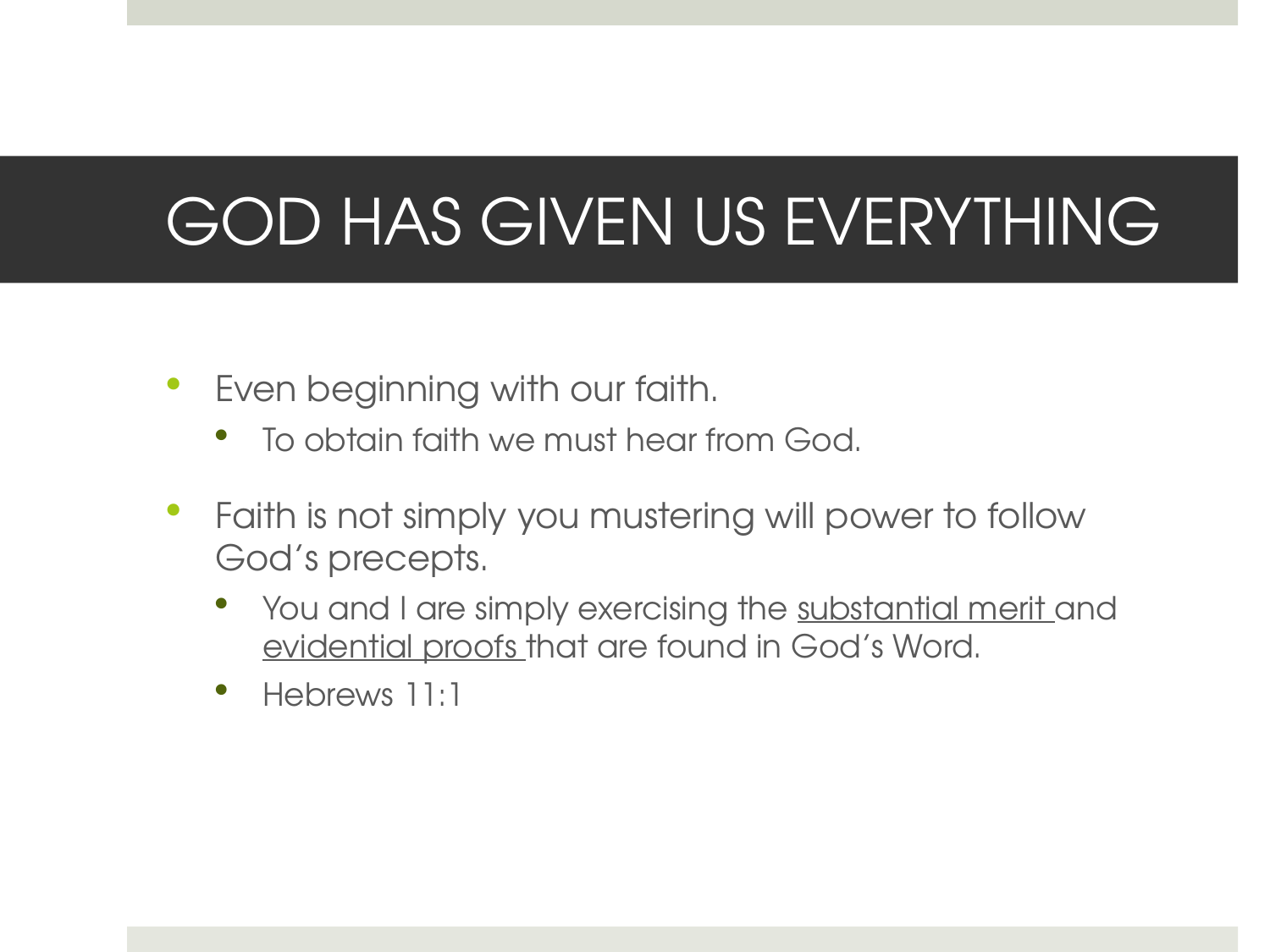

# GOD HAS GIVEN US EVERYTHING
Even beginning with our faith.
To obtain faith we must hear from God.
Faith is not simply you mustering will power to follow God’s precepts.
You and I are simply exercising the substantial merit and evidential proofs that are found in God’s Word.
Hebrews 11:1